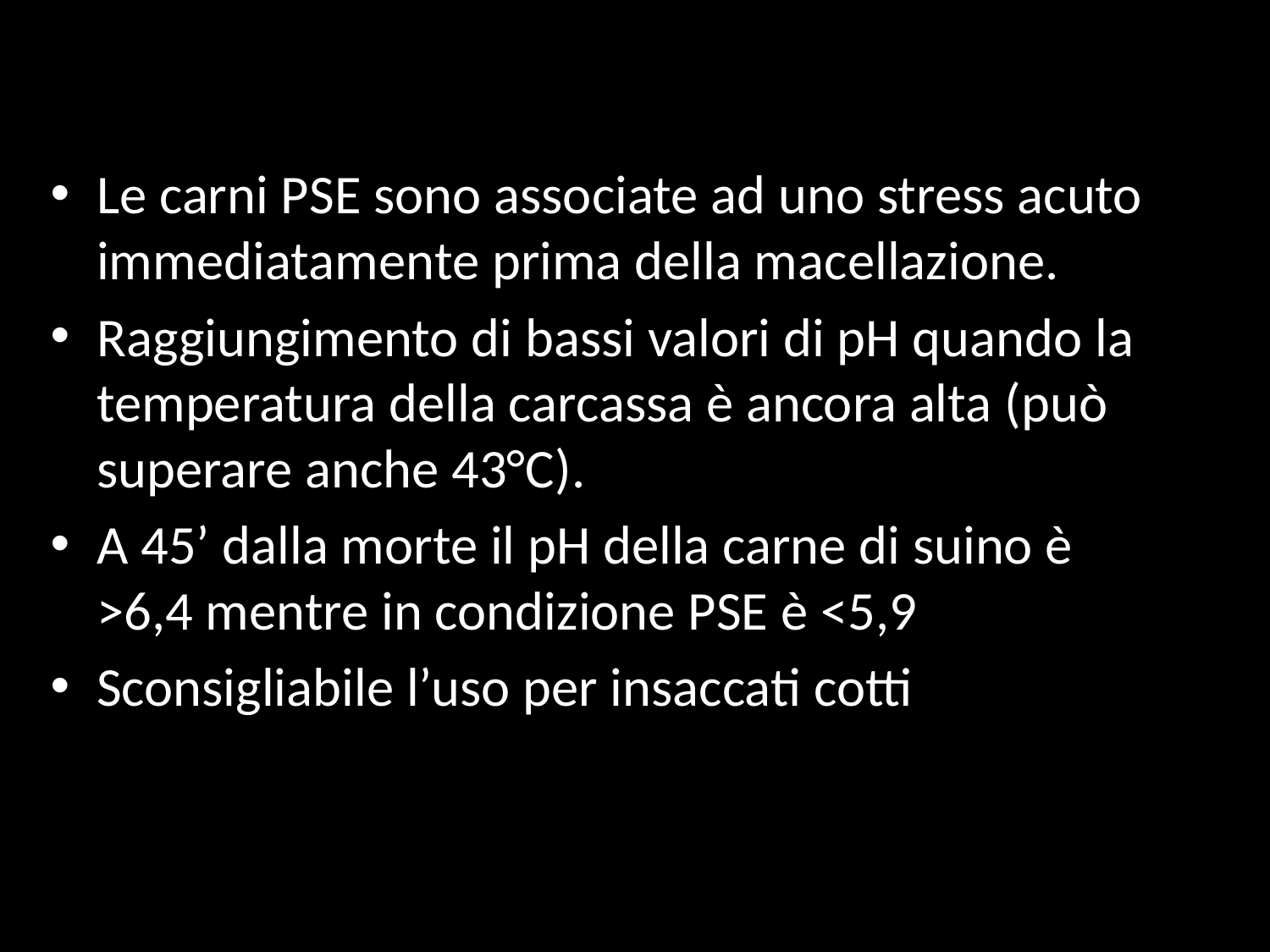

Le carni PSE sono associate ad uno stress acuto immediatamente prima della macellazione.
Raggiungimento di bassi valori di pH quando la temperatura della carcassa è ancora alta (può superare anche 43°C).
A 45’ dalla morte il pH della carne di suino è >6,4 mentre in condizione PSE è <5,9
Sconsigliabile l’uso per insaccati cotti